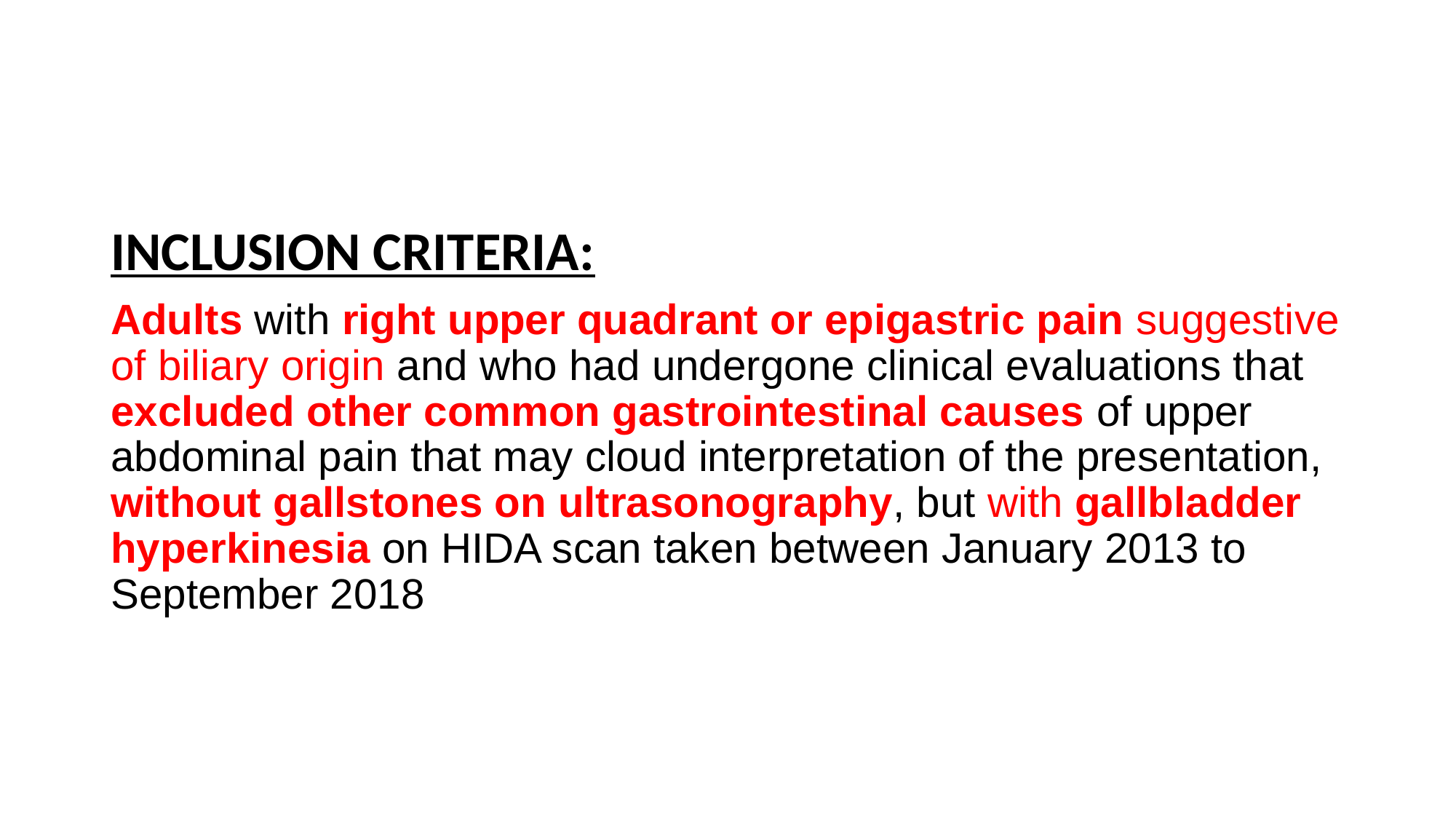

INCLUSION CRITERIA:
Adults with right upper quadrant or epigastric pain suggestive of biliary origin and who had undergone clinical evaluations that excluded other common gastrointestinal causes of upper abdominal pain that may cloud interpretation of the presentation, without gallstones on ultrasonography, but with gallbladder hyperkinesia on HIDA scan taken between January 2013 to September 2018